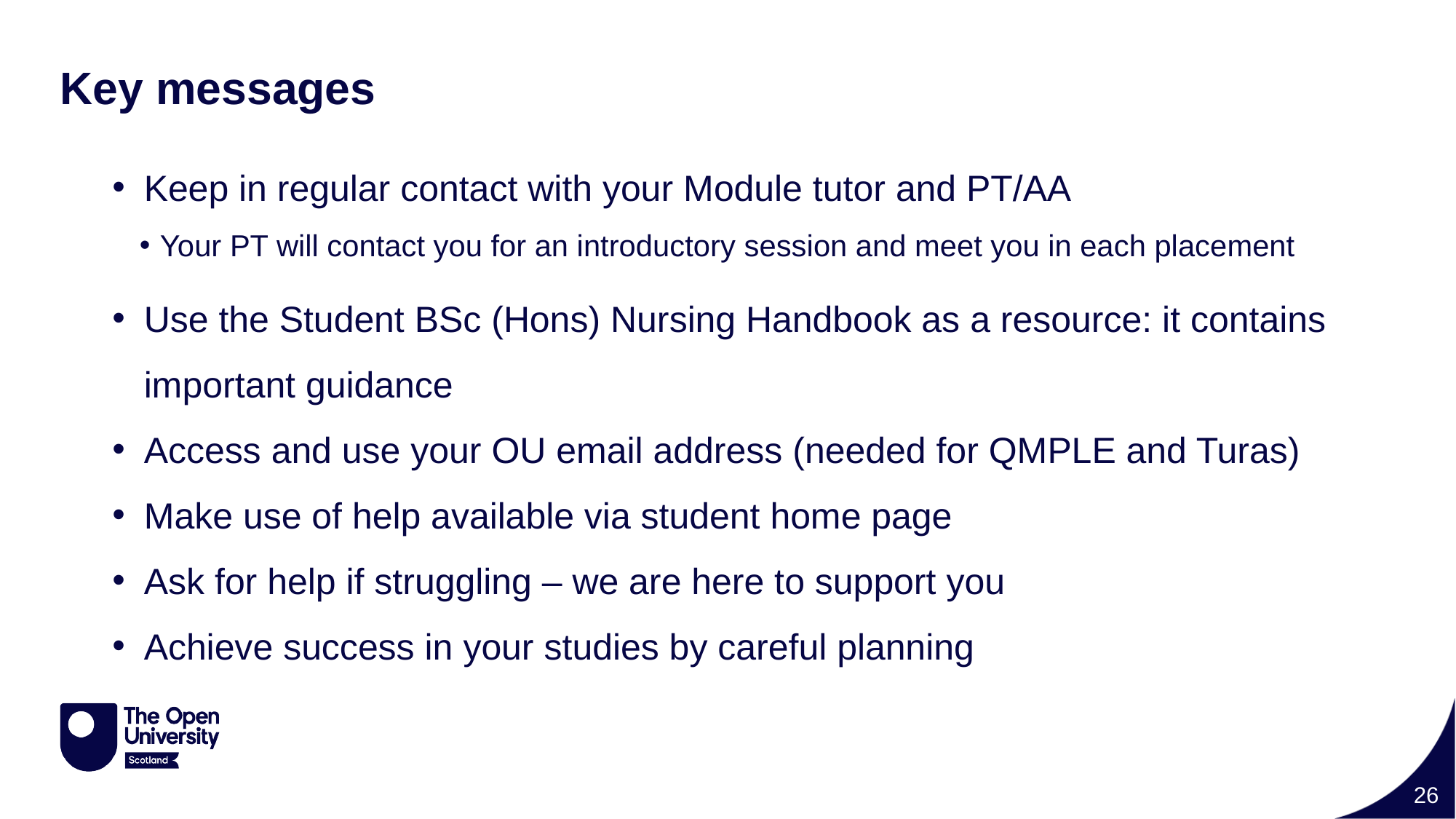

Key messages
Keep in regular contact with your Module tutor and PT/AA
Your PT will contact you for an introductory session and meet you in each placement
Use the Student BSc (Hons) Nursing Handbook as a resource: it contains important guidance
Access and use your OU email address (needed for QMPLE and Turas)
Make use of help available via student home page
Ask for help if struggling – we are here to support you
Achieve success in your studies by careful planning